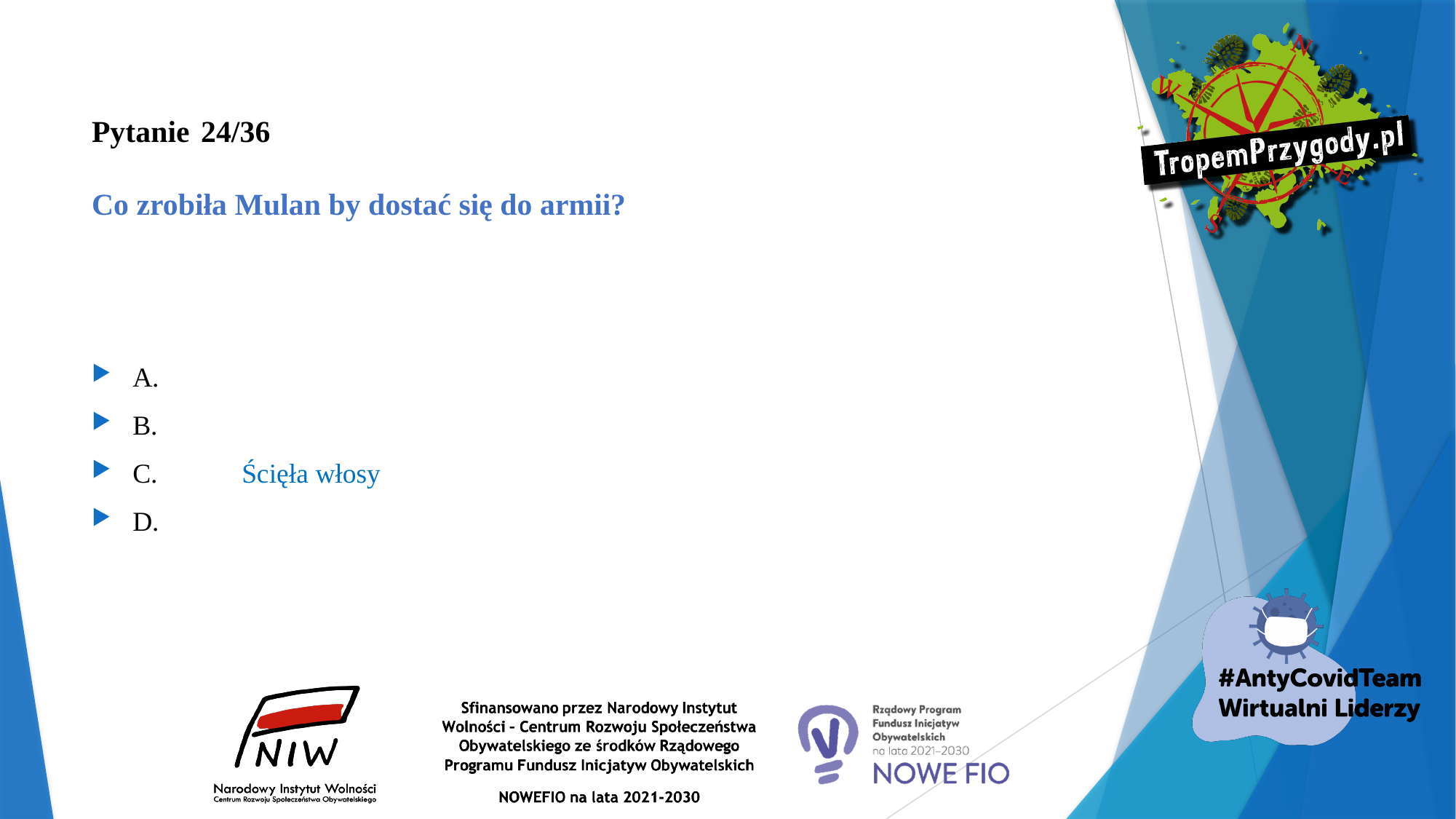

# Pytanie 	24/36 Co zrobiła Mulan by dostać się do armii?
A.
B.
C.	Ścięła włosy
D.